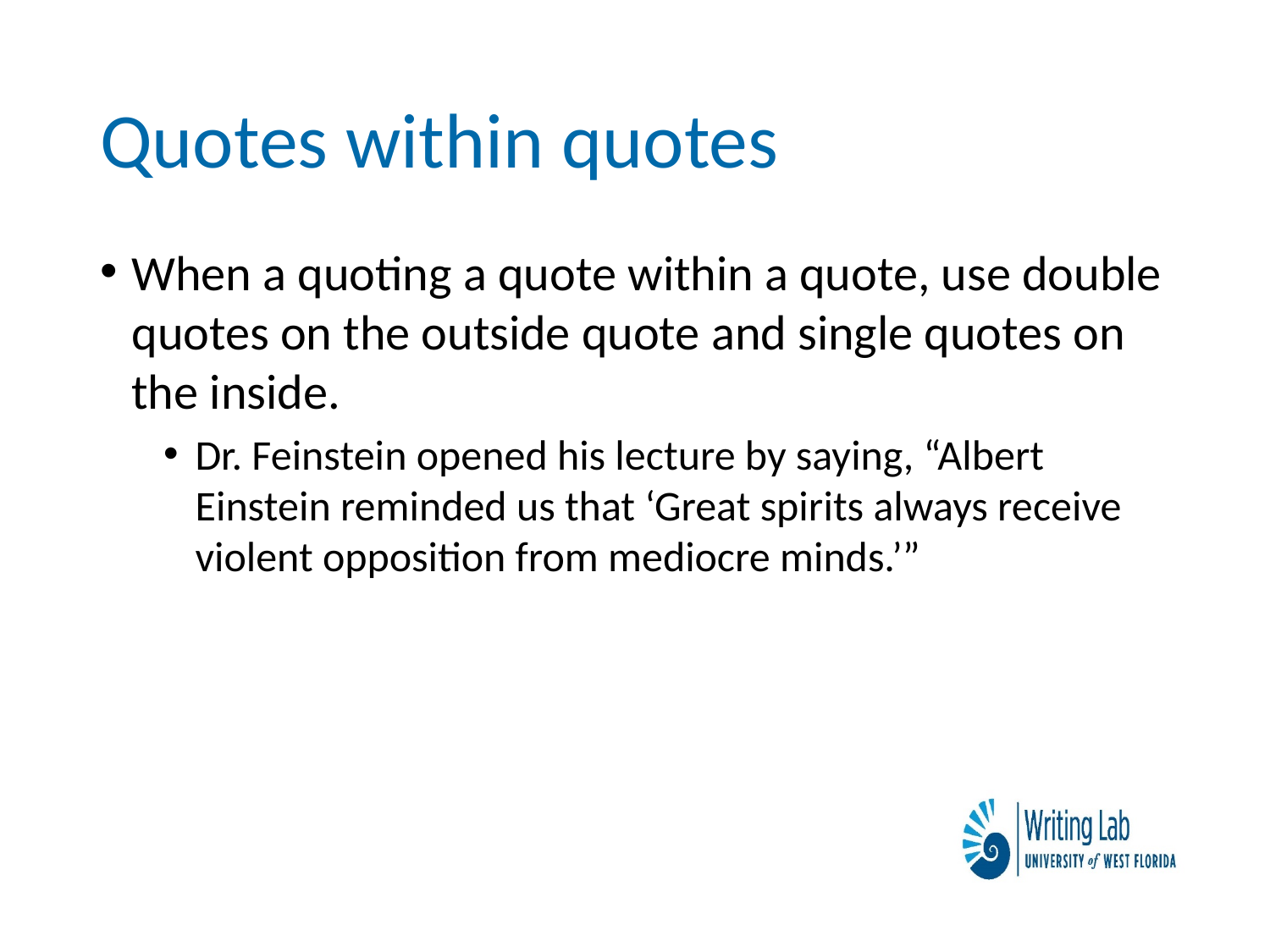

# Quotes within quotes
When a quoting a quote within a quote, use double quotes on the outside quote and single quotes on the inside.
Dr. Feinstein opened his lecture by saying, “Albert Einstein reminded us that ‘Great spirits always receive violent opposition from mediocre minds.’”